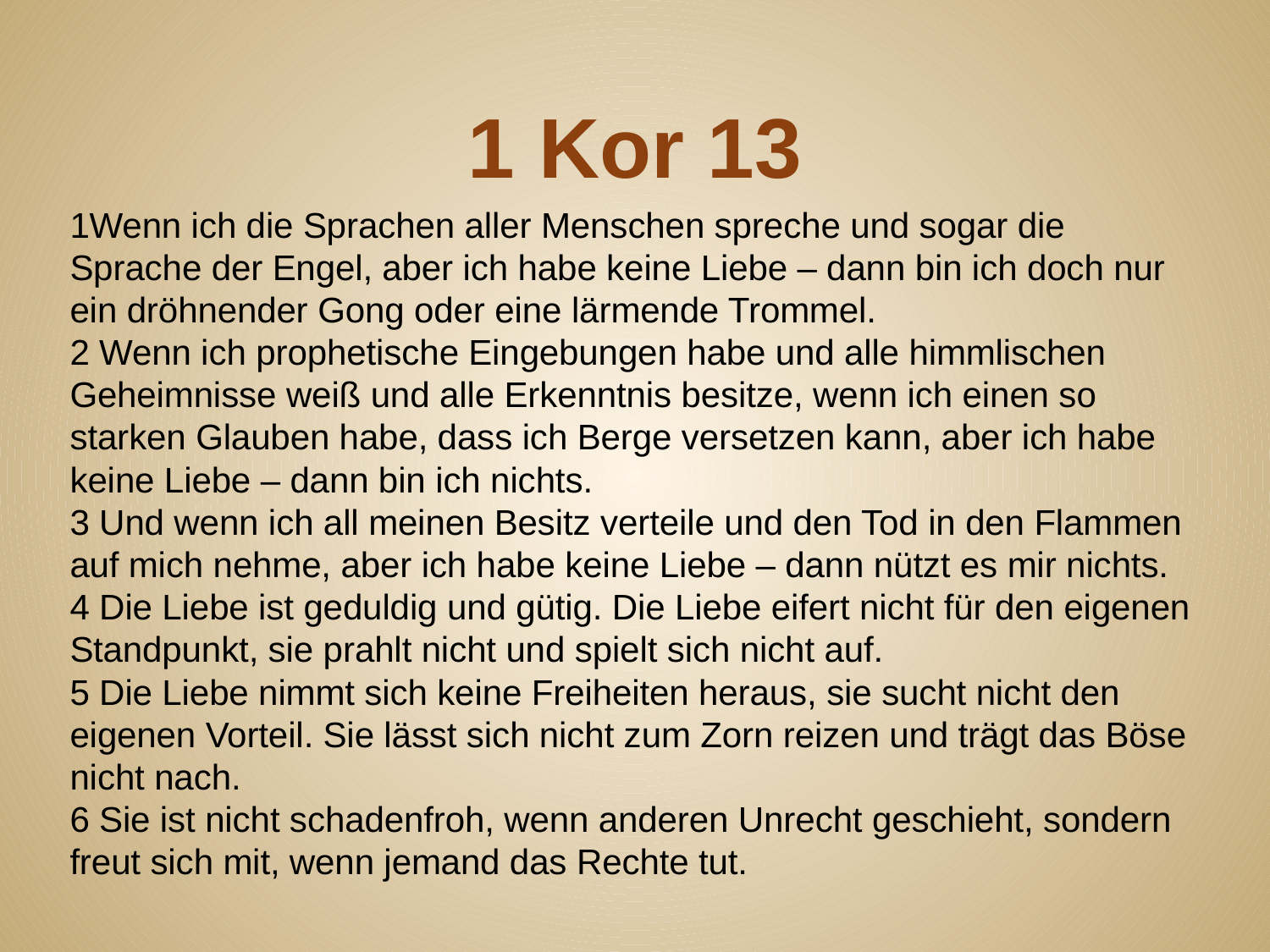

# 1 Kor 13
1Wenn ich die Sprachen aller Menschen spreche und sogar die Sprache der Engel, aber ich habe keine Liebe – dann bin ich doch nur ein dröhnender Gong oder eine lärmende Trommel.
2 Wenn ich prophetische Eingebungen habe und alle himmlischen Geheimnisse weiß und alle Erkenntnis besitze, wenn ich einen so starken Glauben habe, dass ich Berge versetzen kann, aber ich habe keine Liebe – dann bin ich nichts.
3 Und wenn ich all meinen Besitz verteile und den Tod in den Flammen auf mich nehme, aber ich habe keine Liebe – dann nützt es mir nichts.
4 Die Liebe ist geduldig und gütig. Die Liebe eifert nicht für den eigenen Standpunkt, sie prahlt nicht und spielt sich nicht auf.
5 Die Liebe nimmt sich keine Freiheiten heraus, sie sucht nicht den eigenen Vorteil. Sie lässt sich nicht zum Zorn reizen und trägt das Böse nicht nach.
6 Sie ist nicht schadenfroh, wenn anderen Unrecht geschieht, sondern freut sich mit, wenn jemand das Rechte tut.